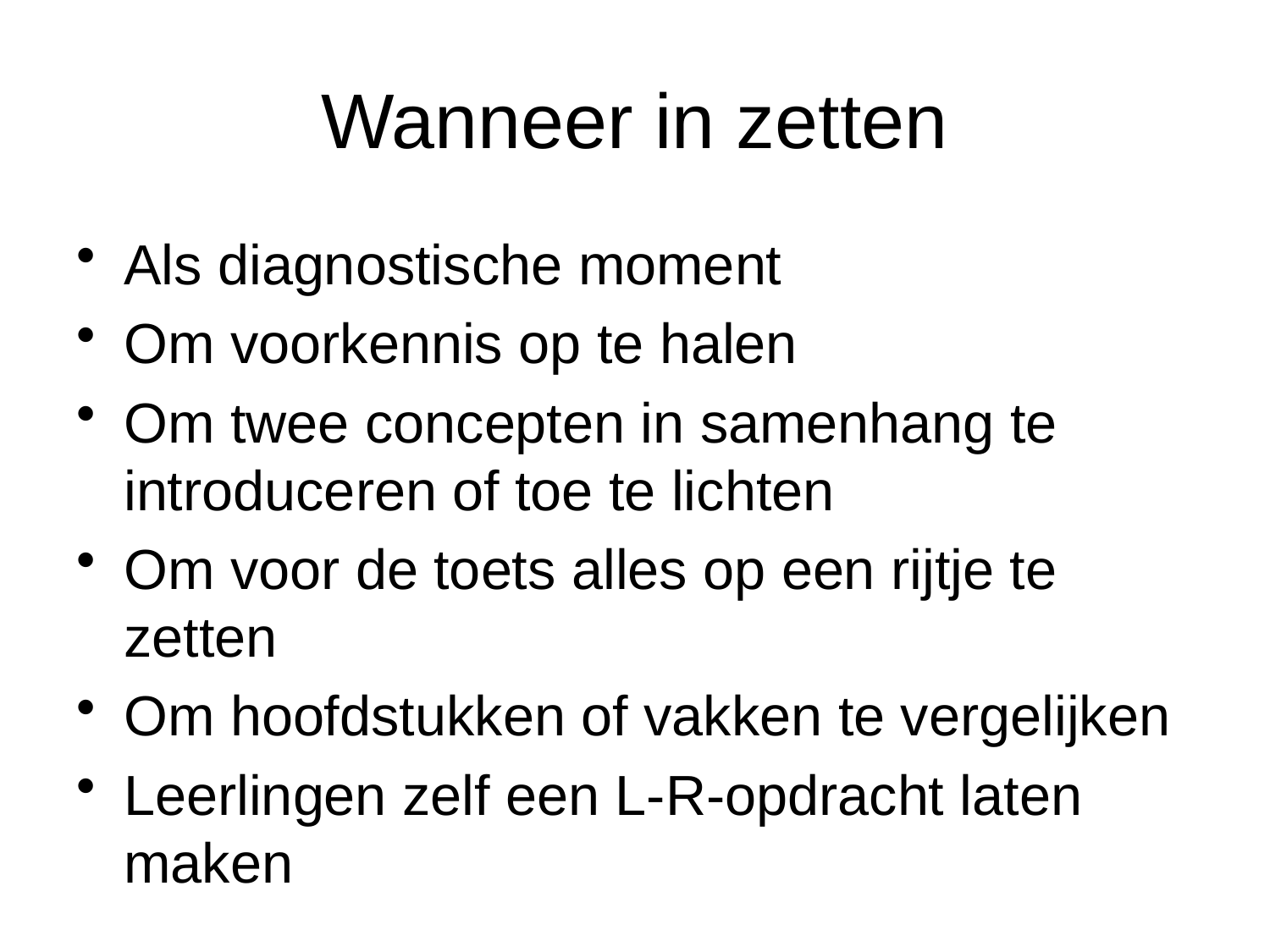

# Wanneer in zetten
Als diagnostische moment
Om voorkennis op te halen
Om twee concepten in samenhang te introduceren of toe te lichten
Om voor de toets alles op een rijtje te zetten
Om hoofdstukken of vakken te vergelijken
Leerlingen zelf een L-R-opdracht laten maken